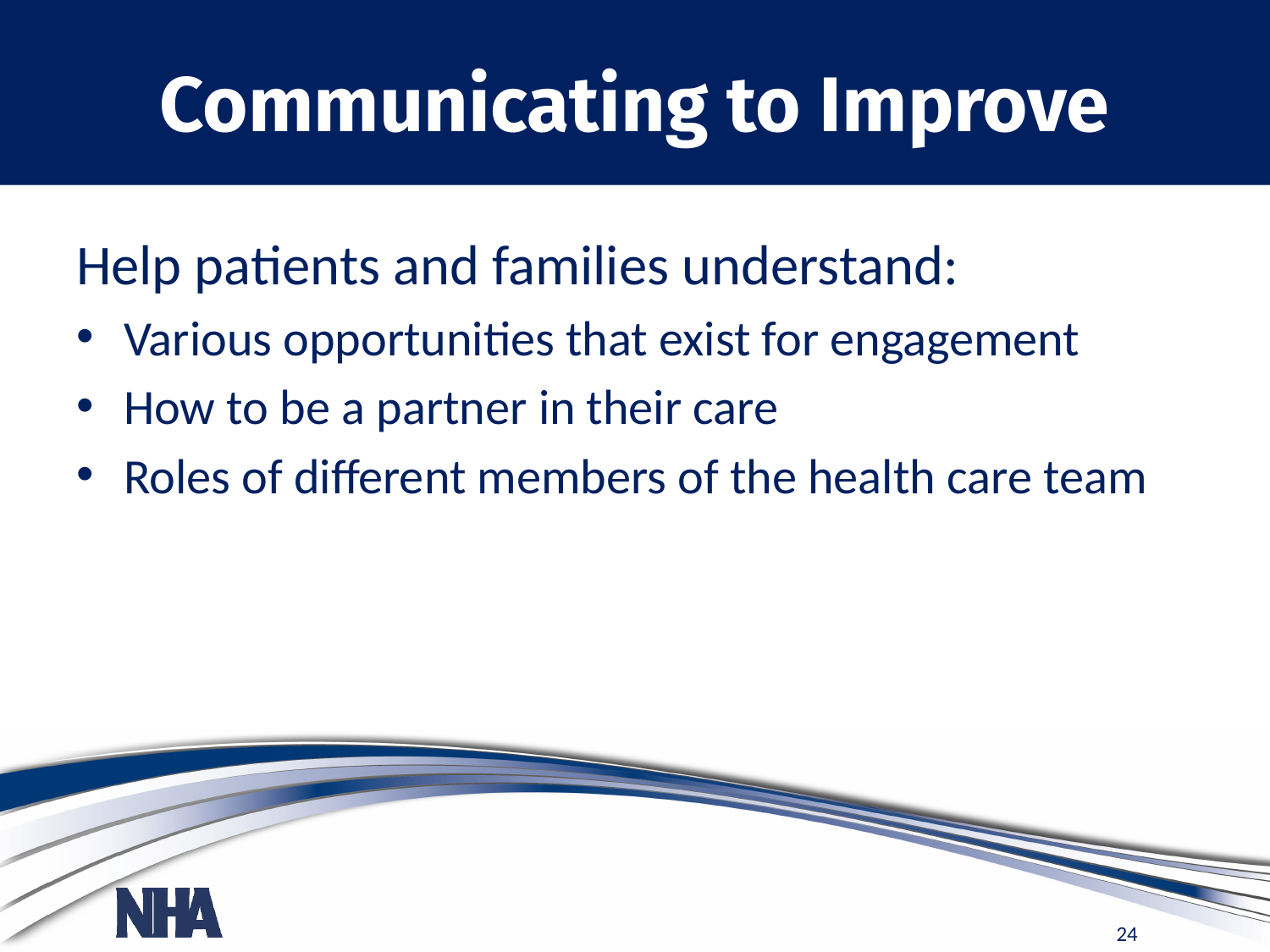

# Communicating to Improve
Help patients and families understand:
Various opportunities that exist for engagement
How to be a partner in their care
Roles of different members of the health care team